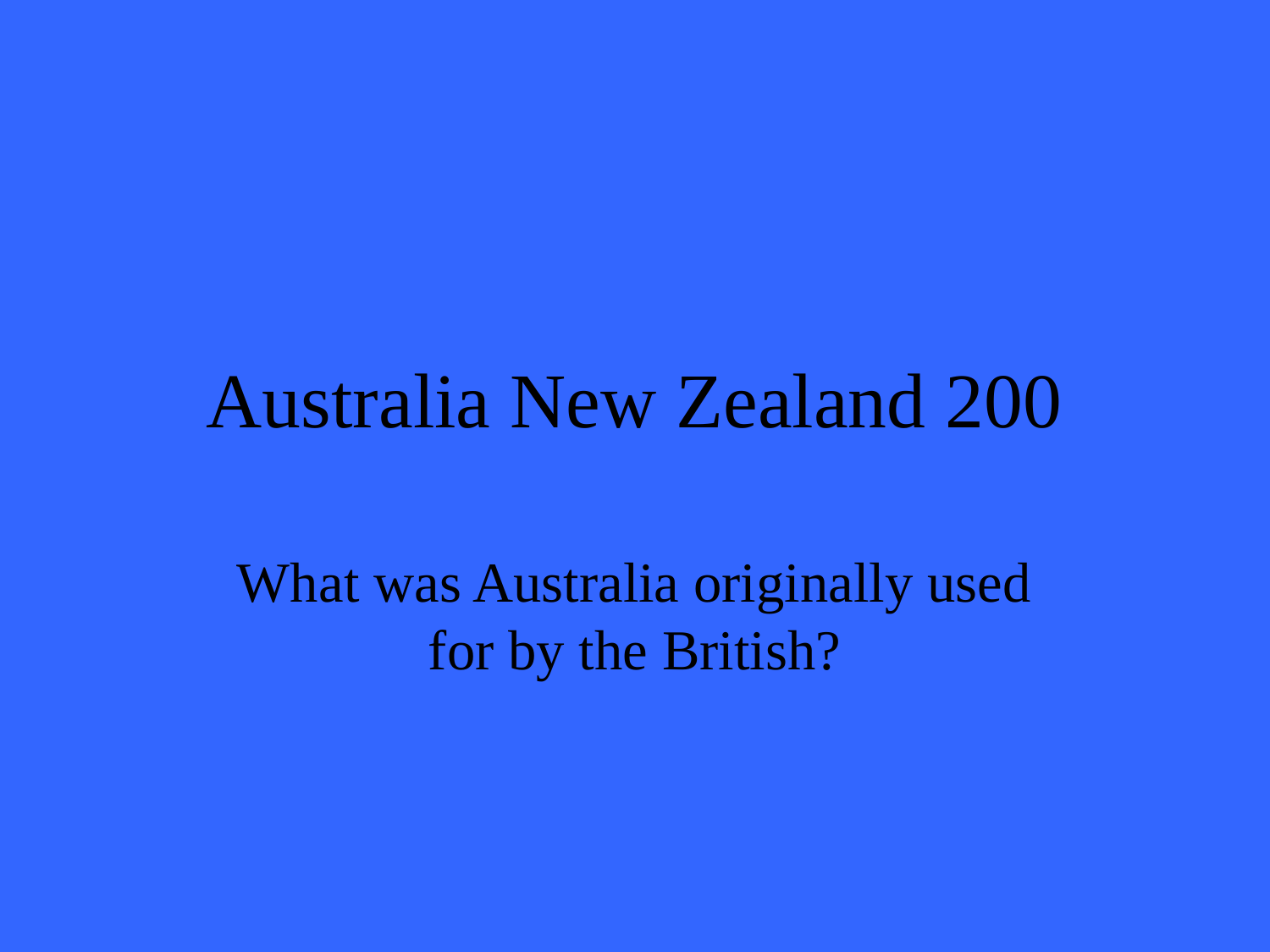

# Australia New Zealand 200
What was Australia originally used for by the British?